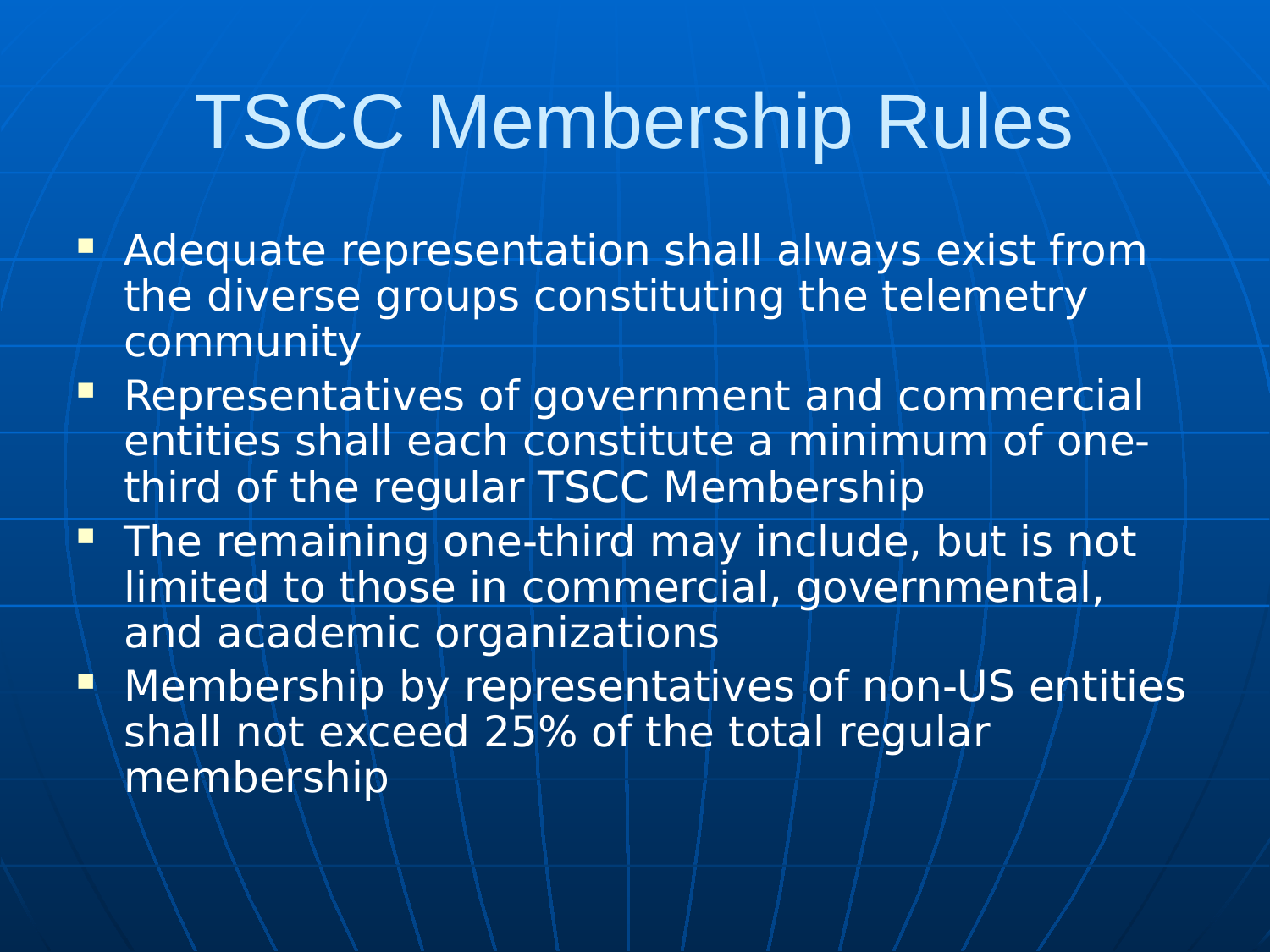

TSCC Membership Rules
Adequate representation shall always exist from the diverse groups constituting the telemetry community
Representatives of government and commercial entities shall each constitute a minimum of one-third of the regular TSCC Membership
The remaining one-third may include, but is not limited to those in commercial, governmental, and academic organizations
Membership by representatives of non-US entities shall not exceed 25% of the total regular membership